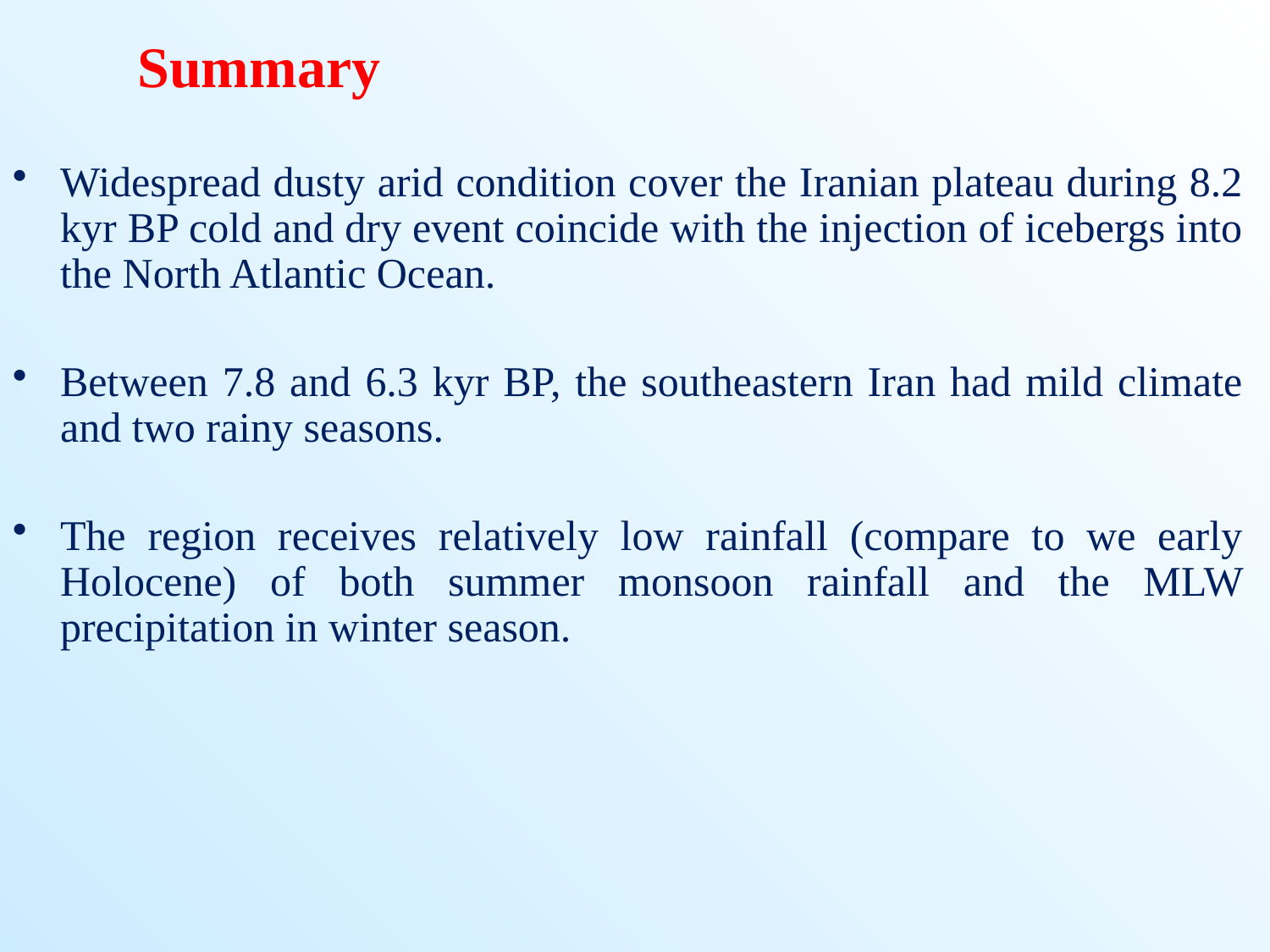

# Summary

Widespread dusty arid condition cover the Iranian plateau during 8.2 kyr BP cold and dry event coincide with the injection of icebergs into the North Atlantic Ocean.

Between 7.8 and 6.3 kyr BP, the southeastern Iran had mild climate and two rainy seasons.

The region receives relatively low rainfall (compare to we early Holocene) of both summer monsoon rainfall and the MLW precipitation in winter season.